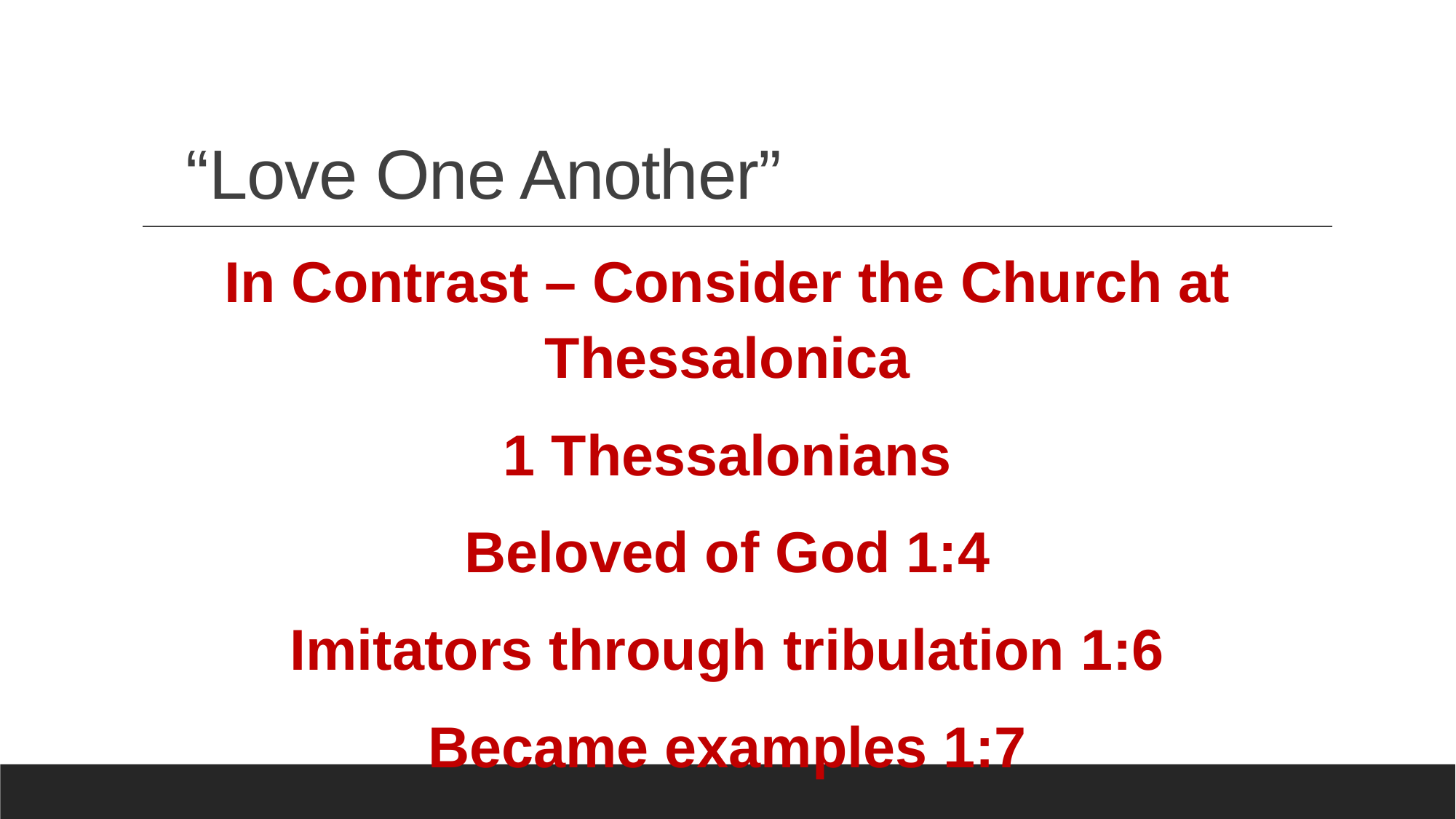

# “Love One Another”
In Contrast – Consider the Church at Thessalonica
1 Thessalonians
Beloved of God 1:4
Imitators through tribulation 1:6
Became examples 1:7